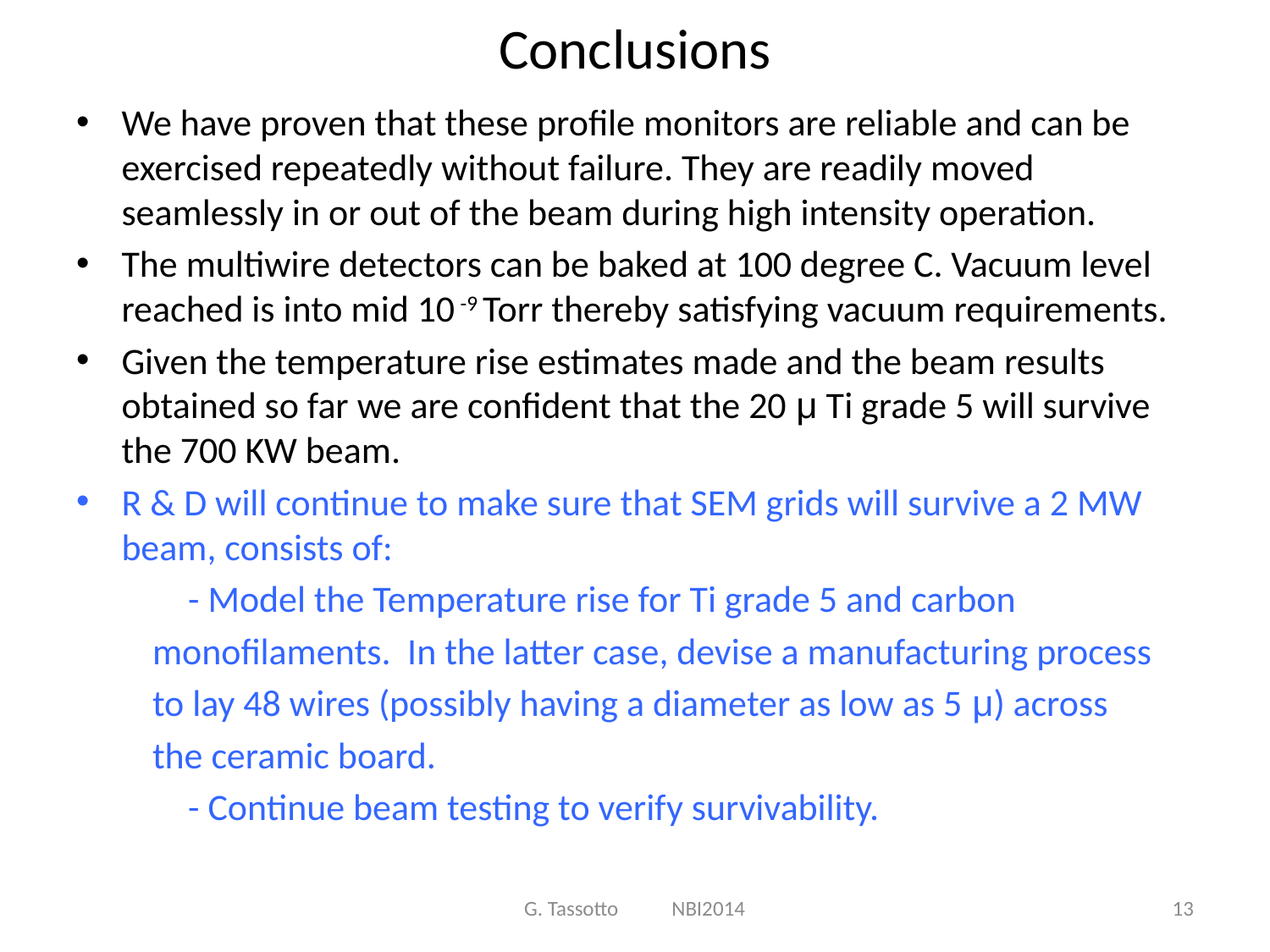

# Conclusions
We have proven that these profile monitors are reliable and can be exercised repeatedly without failure. They are readily moved seamlessly in or out of the beam during high intensity operation.
The multiwire detectors can be baked at 100 degree C. Vacuum level reached is into mid 10 -9 Torr thereby satisfying vacuum requirements.
Given the temperature rise estimates made and the beam results obtained so far we are confident that the 20 μ Ti grade 5 will survive the 700 KW beam.
R & D will continue to make sure that SEM grids will survive a 2 MW beam, consists of:
	- Model the Temperature rise for Ti grade 5 and carbon
         monofilaments.  In the latter case, devise a manufacturing process
         to lay 48 wires (possibly having a diameter as low as 5 μ) across
         the ceramic board.
	- Continue beam testing to verify survivability.
G. Tassotto           NBI2014
13